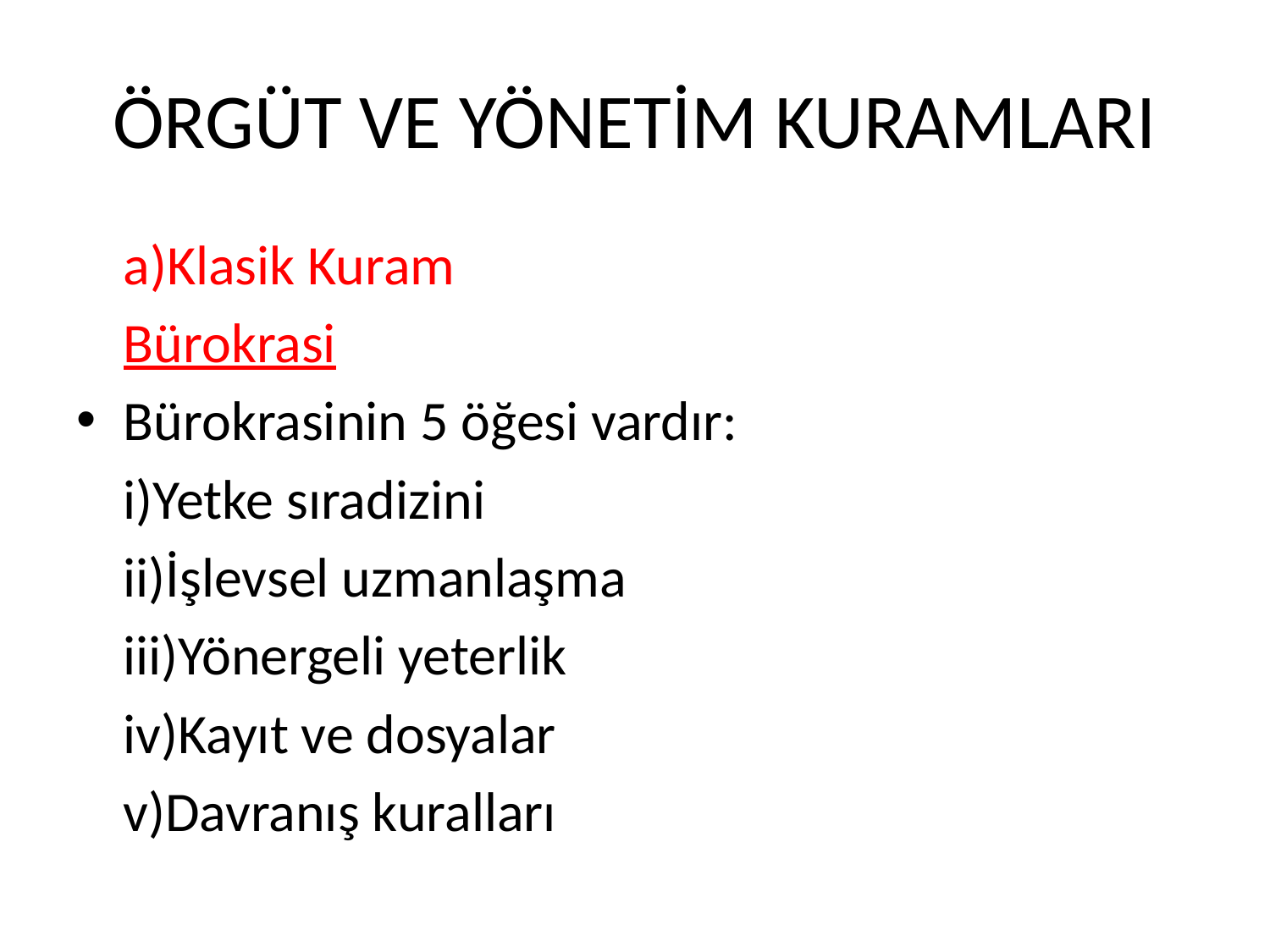

# ÖRGÜT VE YÖNETİM KURAMLARI
	a)Klasik Kuram
	Bürokrasi
Bürokrasinin 5 öğesi vardır:
	i)Yetke sıradizini
	ii)İşlevsel uzmanlaşma
	iii)Yönergeli yeterlik
	iv)Kayıt ve dosyalar
	v)Davranış kuralları